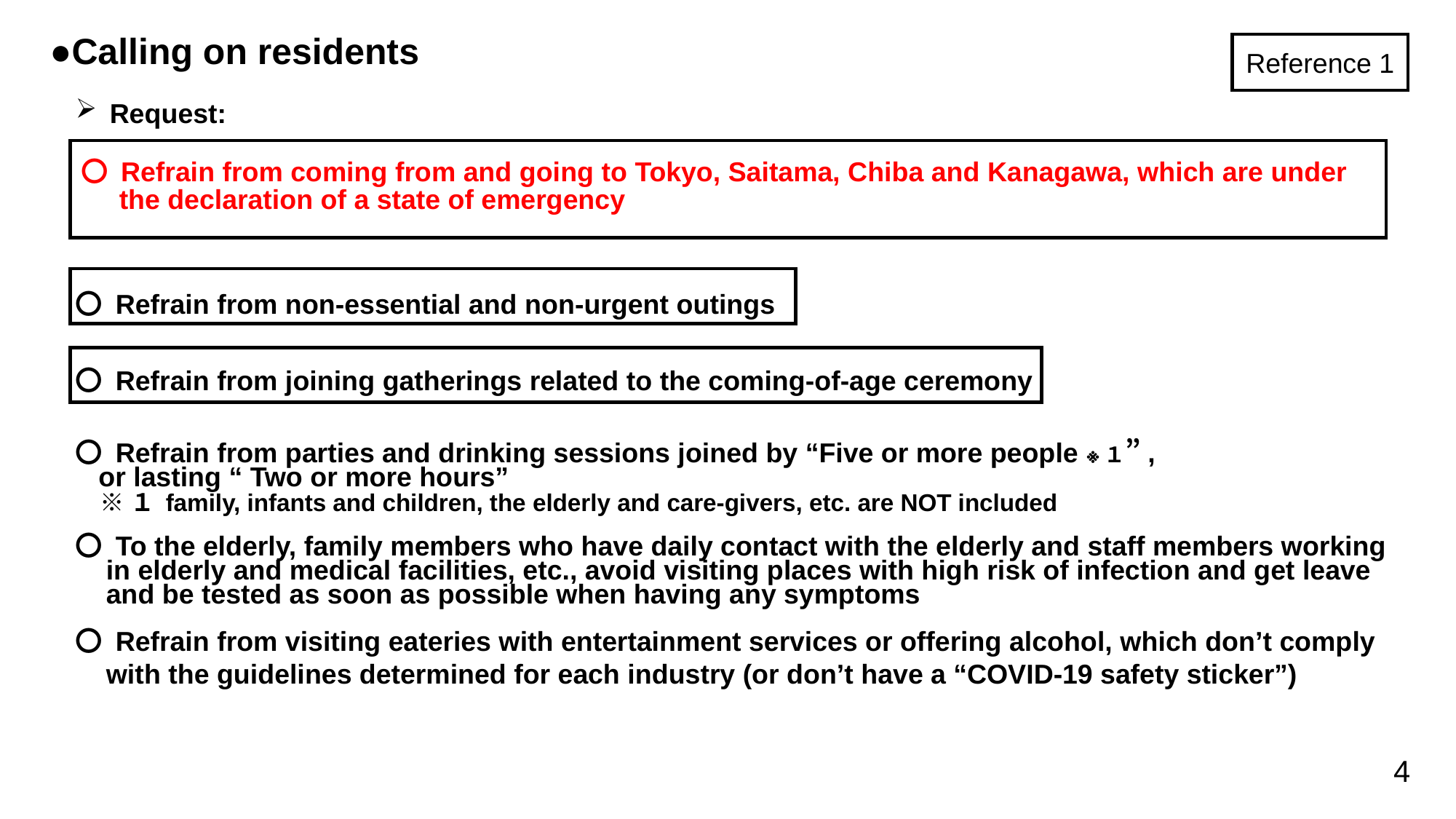

●Calling on residents
Reference 1
Request:

〇 Refrain from coming from and going to Tokyo, Saitama, Chiba and Kanagawa, which are under
     the declaration of a state of emergency
〇 Refrain from non-essential and non-urgent outings

〇 Refrain from joining gatherings related to the coming-of-age ceremony

〇 Refrain from parties and drinking sessions joined by “Five or more people ※１”,
   or lasting “ Two or more hours”
    ※１ family, infants and children, the elderly and care-givers, etc. are NOT included
〇 To the elderly, family members who have daily contact with the elderly and staff members working
    in elderly and medical facilities, etc., avoid visiting places with high risk of infection and get leave
    and be tested as soon as possible when having any symptoms
〇 Refrain from visiting eateries with entertainment services or offering alcohol, which don’t comply
    with the guidelines determined for each industry (or don’t have a “COVID-19 safety sticker”)
4